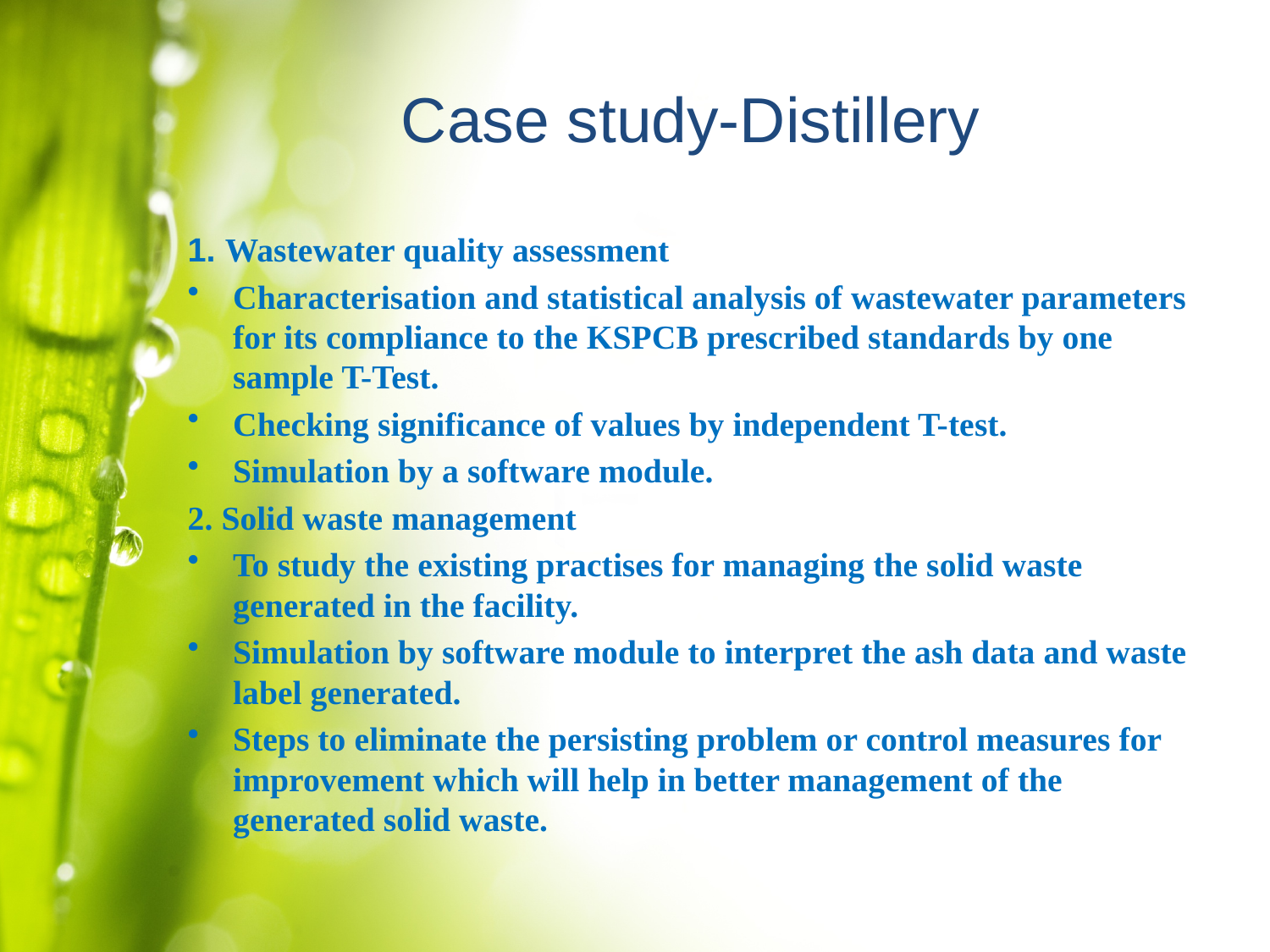

# Case study-Distillery
1. Wastewater quality assessment
Characterisation and statistical analysis of wastewater parameters for its compliance to the KSPCB prescribed standards by one sample T-Test.
Checking significance of values by independent T-test.
Simulation by a software module.
2. Solid waste management
To study the existing practises for managing the solid waste generated in the facility.
Simulation by software module to interpret the ash data and waste label generated.
Steps to eliminate the persisting problem or control measures for improvement which will help in better management of the generated solid waste.